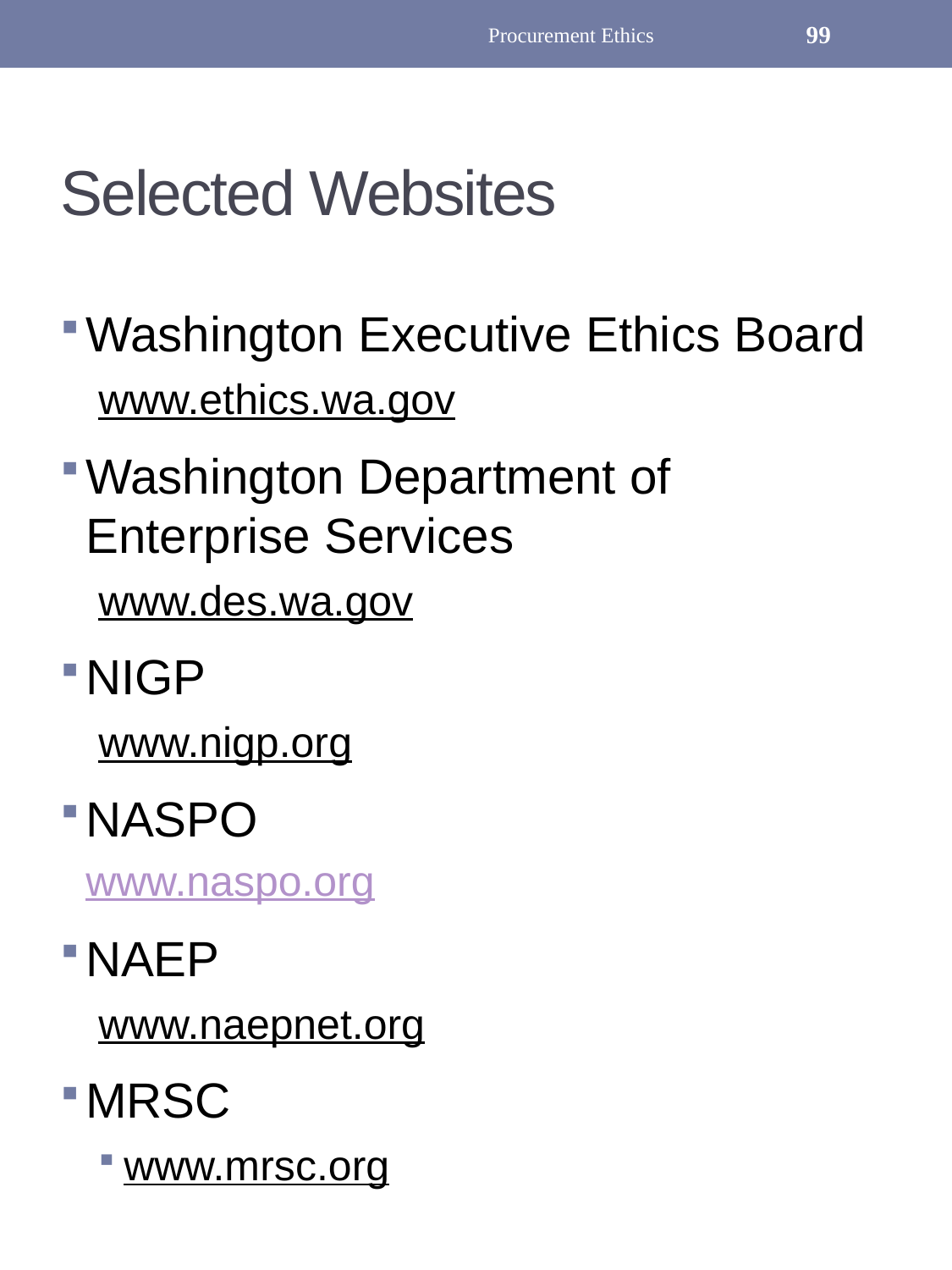

Procurement Ethics
99
# Selected Websites
Washington Executive Ethics Board
www.ethics.wa.gov
Washington Department of Enterprise Services
www.des.wa.gov
NIGP
www.nigp.org
NASPO
www.naspo.org
NAEP
www.naepnet.org
MRSC
www.mrsc.org